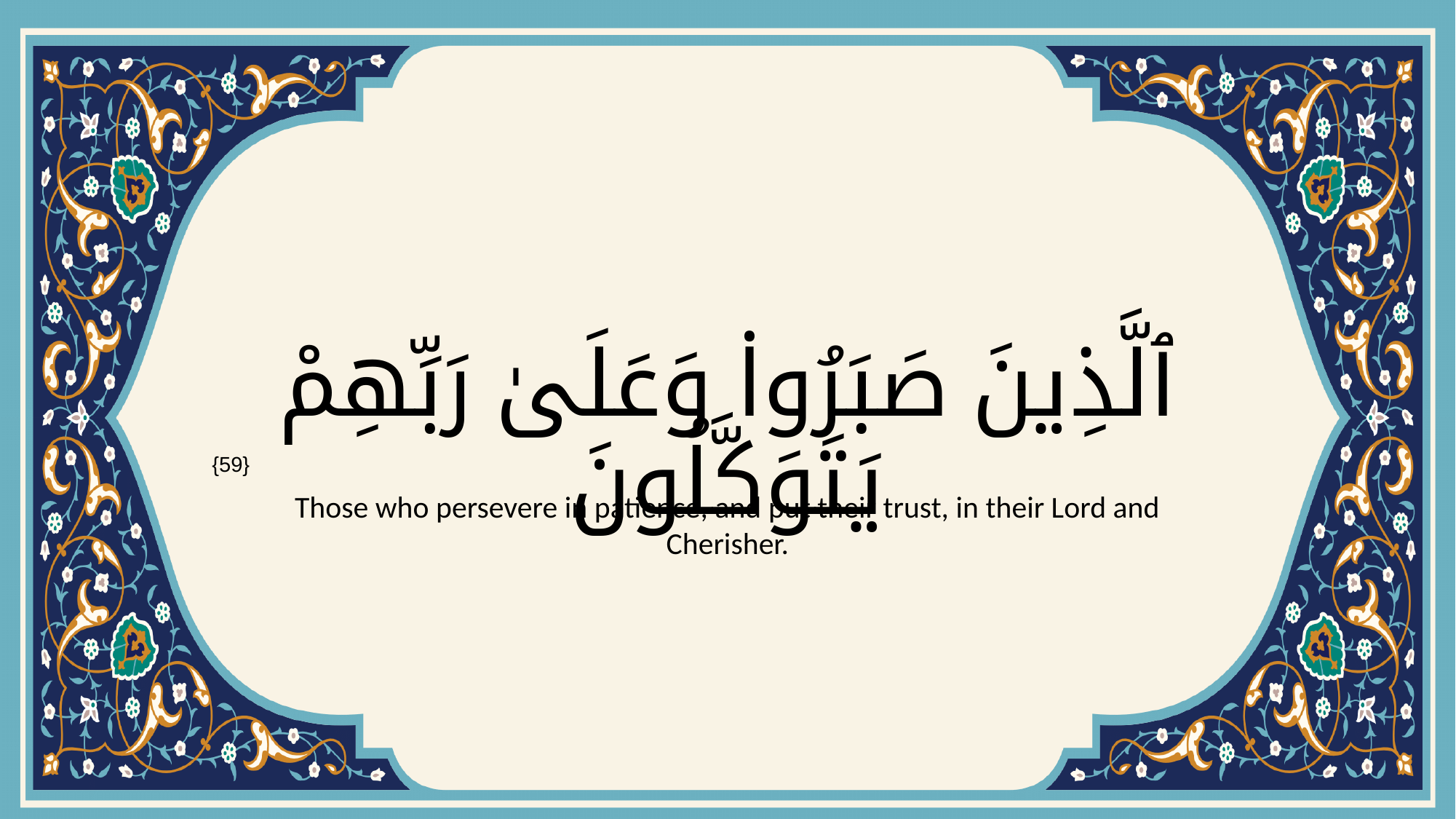

# ٱلَّذِينَ صَبَرُوا۟ وَعَلَىٰ رَبِّهِمْ يَتَوَكَّلُونَ
{59}
Those who persevere in patience, and put their trust, in their Lord and Cherisher.